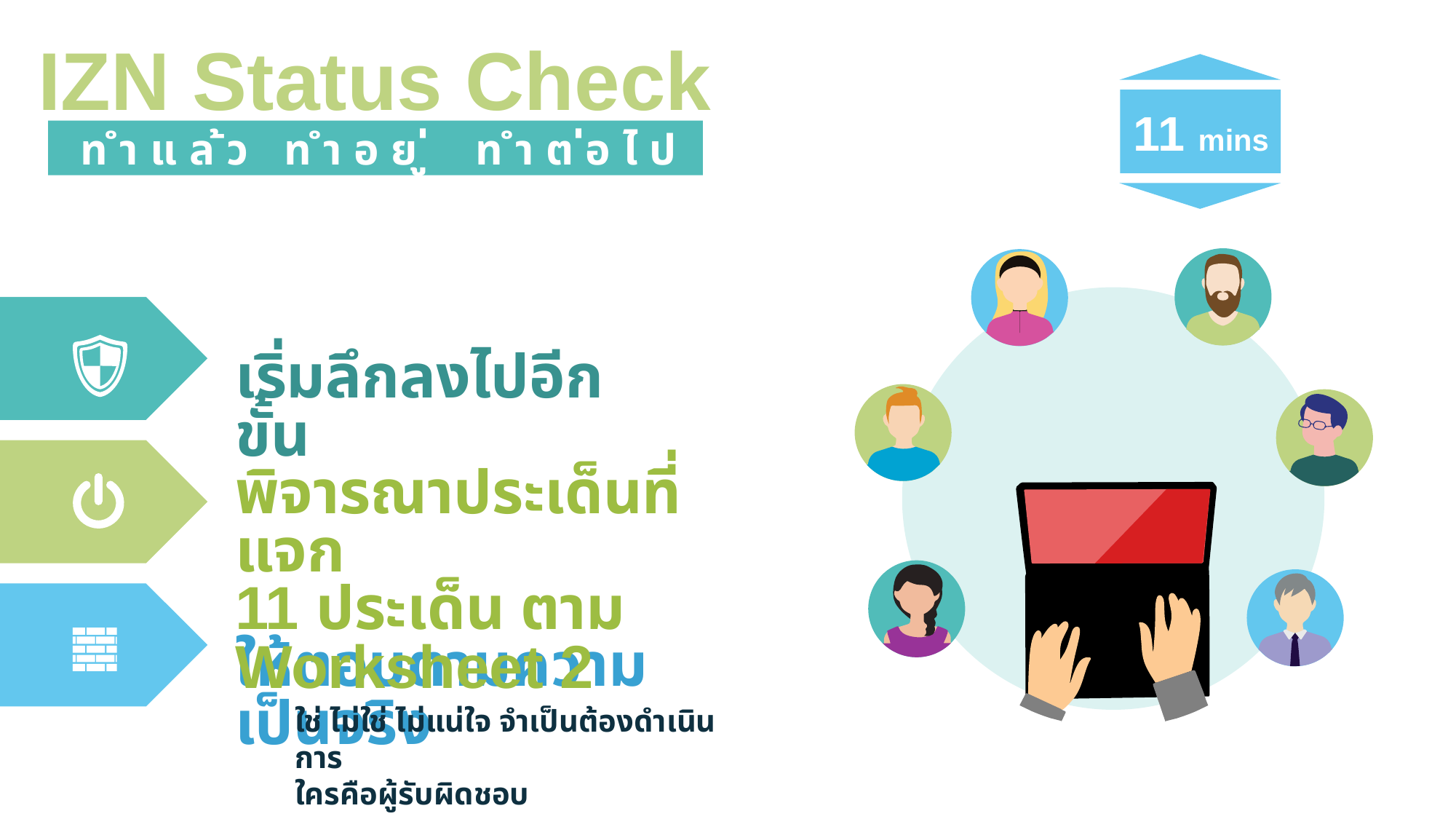

IZN Status Check

11 mins
 ทำแล้ว ทำอยู่  ทำต่อไป

เริ่มลึกลงไปอีกขั้น

พิจารณาประเด็นที่แจก
11 ประเด็น ตาม Worksheet 2

ให้ตอบตามความเป็นจริง
ใช่ ไม่ใช่ ไม่แน่ใจ จำเป็นต้องดำเนินการ
ใครคือผู้รับผิดชอบ